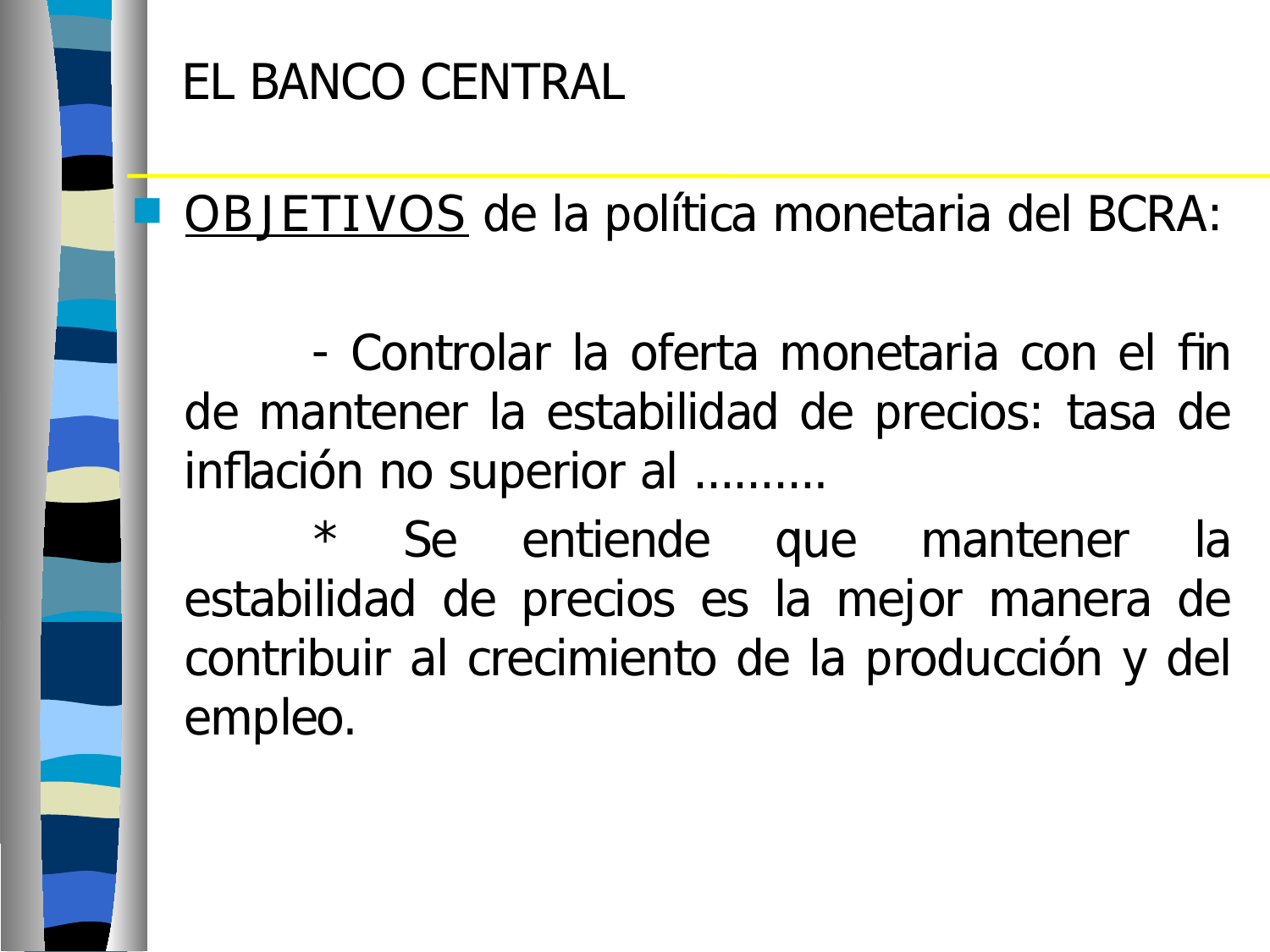

# EL BANCO CENTRAL
OBJETIVOS de la política monetaria del BCRA:

		- Controlar la oferta monetaria con el fin de mantener la estabilidad de precios: tasa de inflación no superior al ……….
		* Se entiende que mantener la estabilidad de precios es la mejor manera de contribuir al crecimiento de la producción y del empleo.